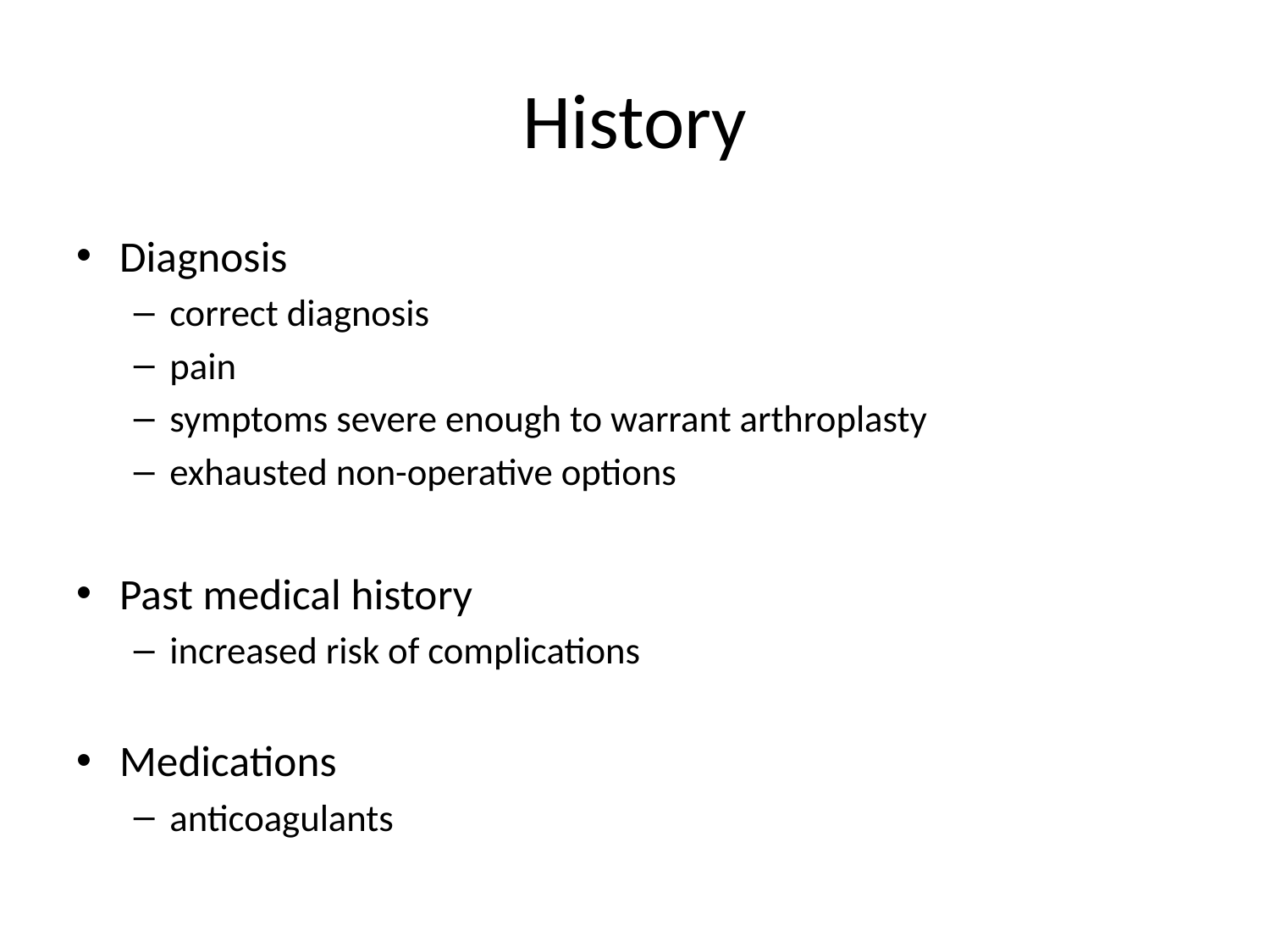

# History
Diagnosis
correct diagnosis
pain
symptoms severe enough to warrant arthroplasty
exhausted non-operative options

Past medical history
increased risk of complications

Medications
anticoagulants